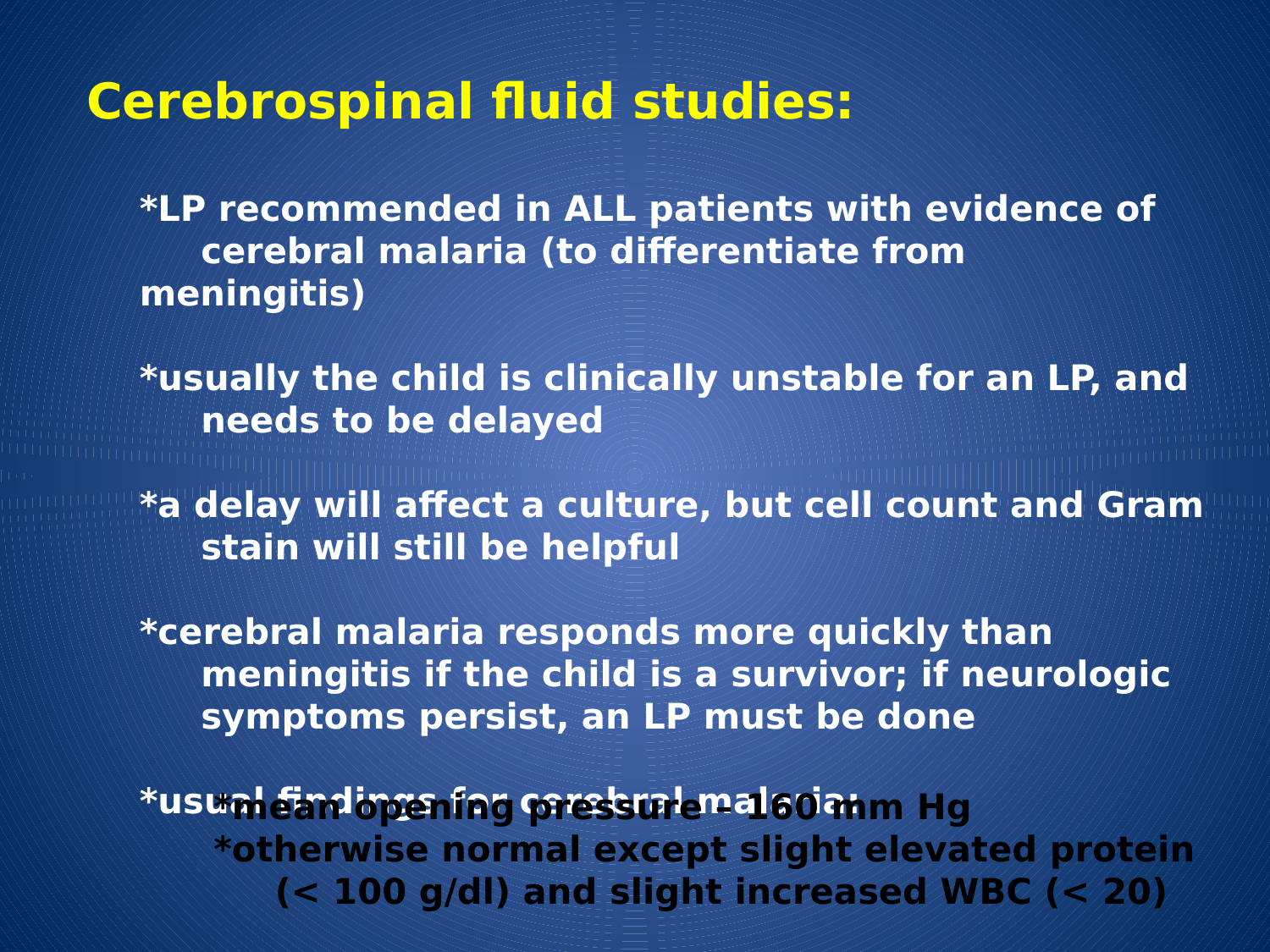

Cerebrospinal fluid studies:

*LP recommended in ALL patients with evidence of
     cerebral malaria (to differentiate from meningitis)

*usually the child is clinically unstable for an LP, and
     needs to be delayed

*a delay will affect a culture, but cell count and Gram
     stain will still be helpful

*cerebral malaria responds more quickly than
     meningitis if the child is a survivor; if neurologic
     symptoms persist, an LP must be done

*usual findings for cerebral malaria:

*mean opening pressure – 160 mm Hg
*otherwise normal except slight elevated protein
     (< 100 g/dl) and slight increased WBC (< 20)